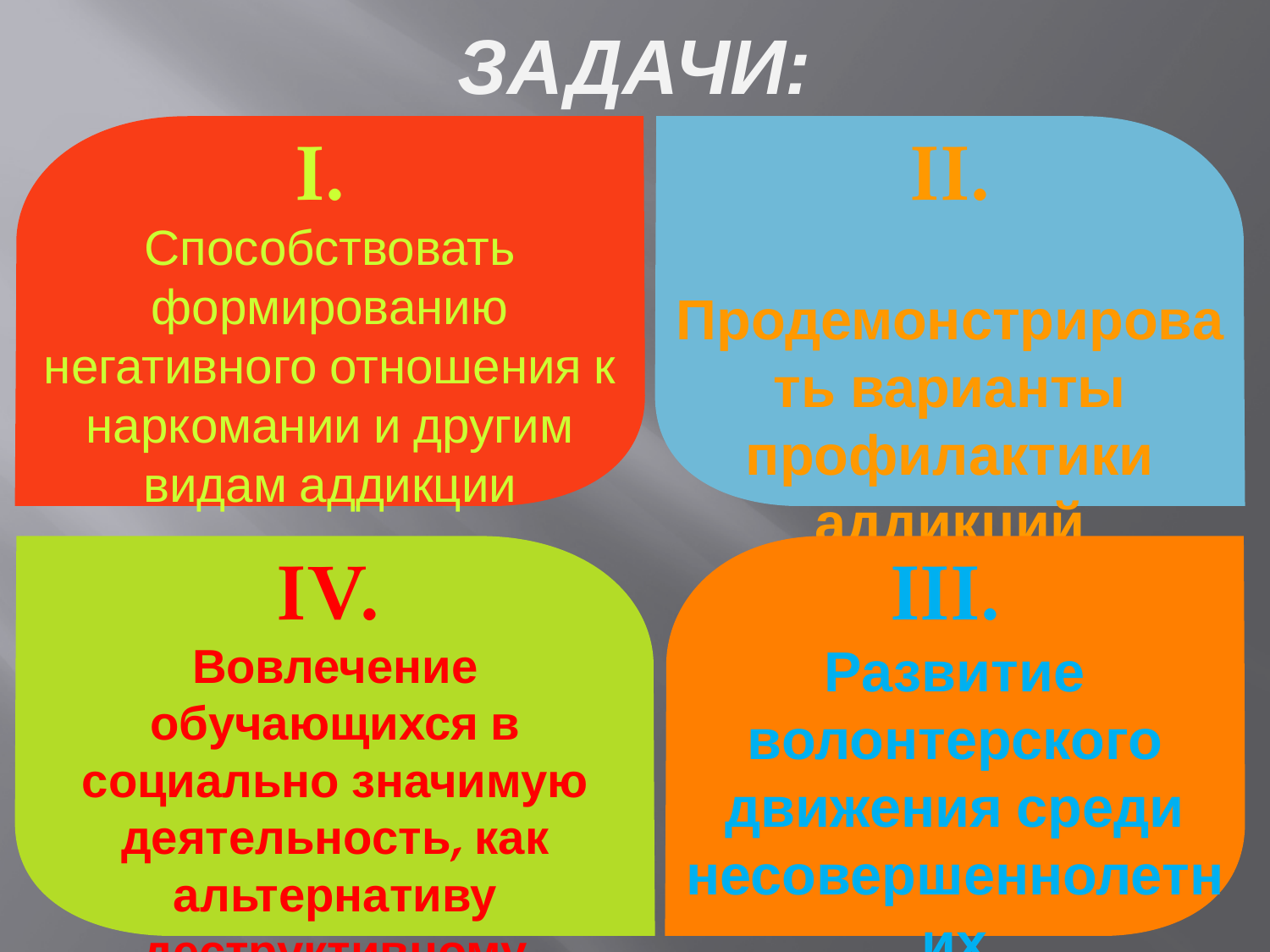

ЗАДАЧИ:
I.
Способствовать формированию негативного отношения к наркомании и другим видам аддикции
II.
 Продемонстрировать варианты профилактики аддикций
IV.
Вовлечение обучающихся в социально значимую деятельность, как альтернативу деструктивному поведению
III.
Развитие волонтерского движения среди несовершеннолетних